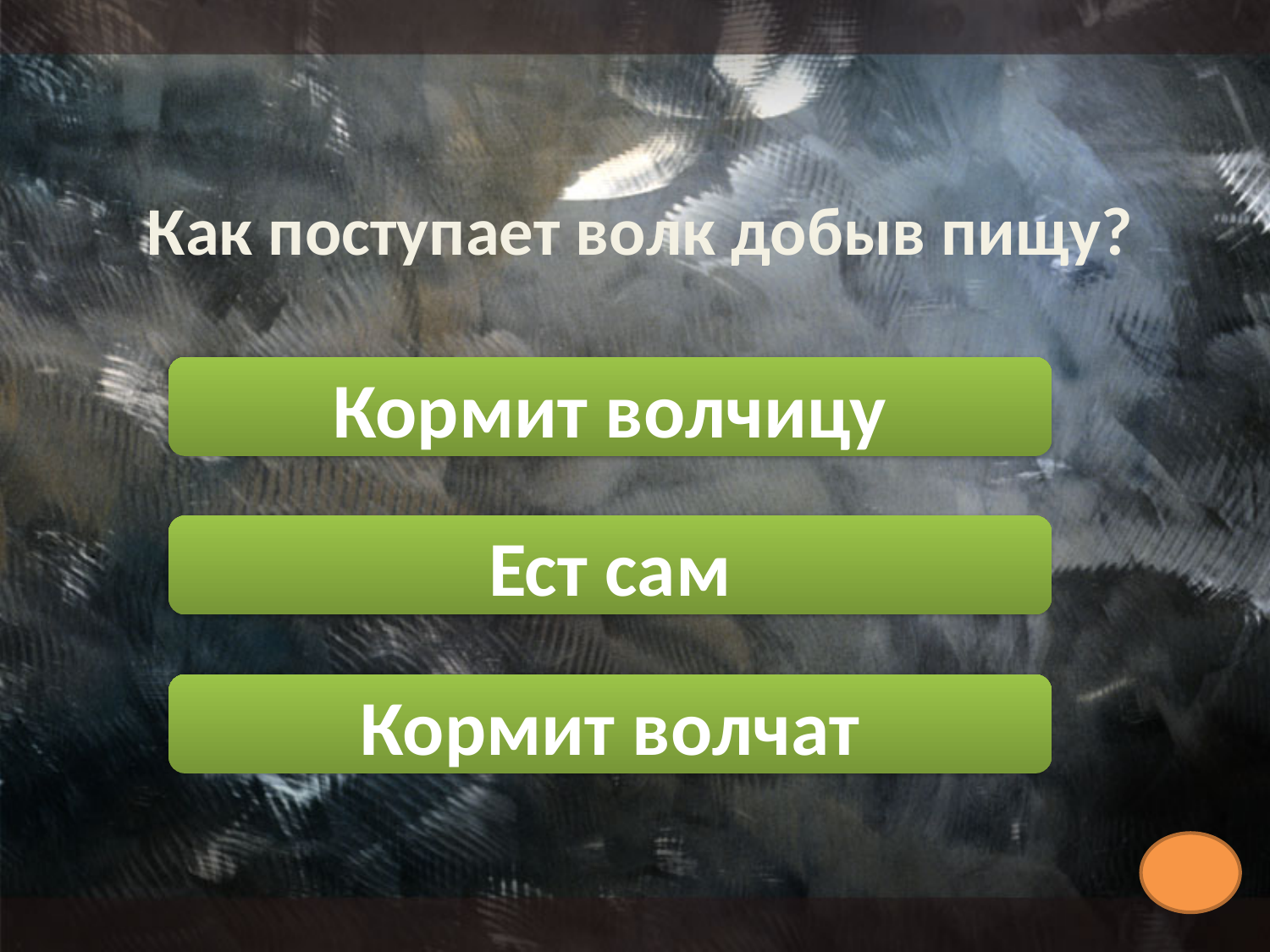

# Как поступает волк добыв пищу?
Кормит волчицу
Ест сам
Кормит волчат